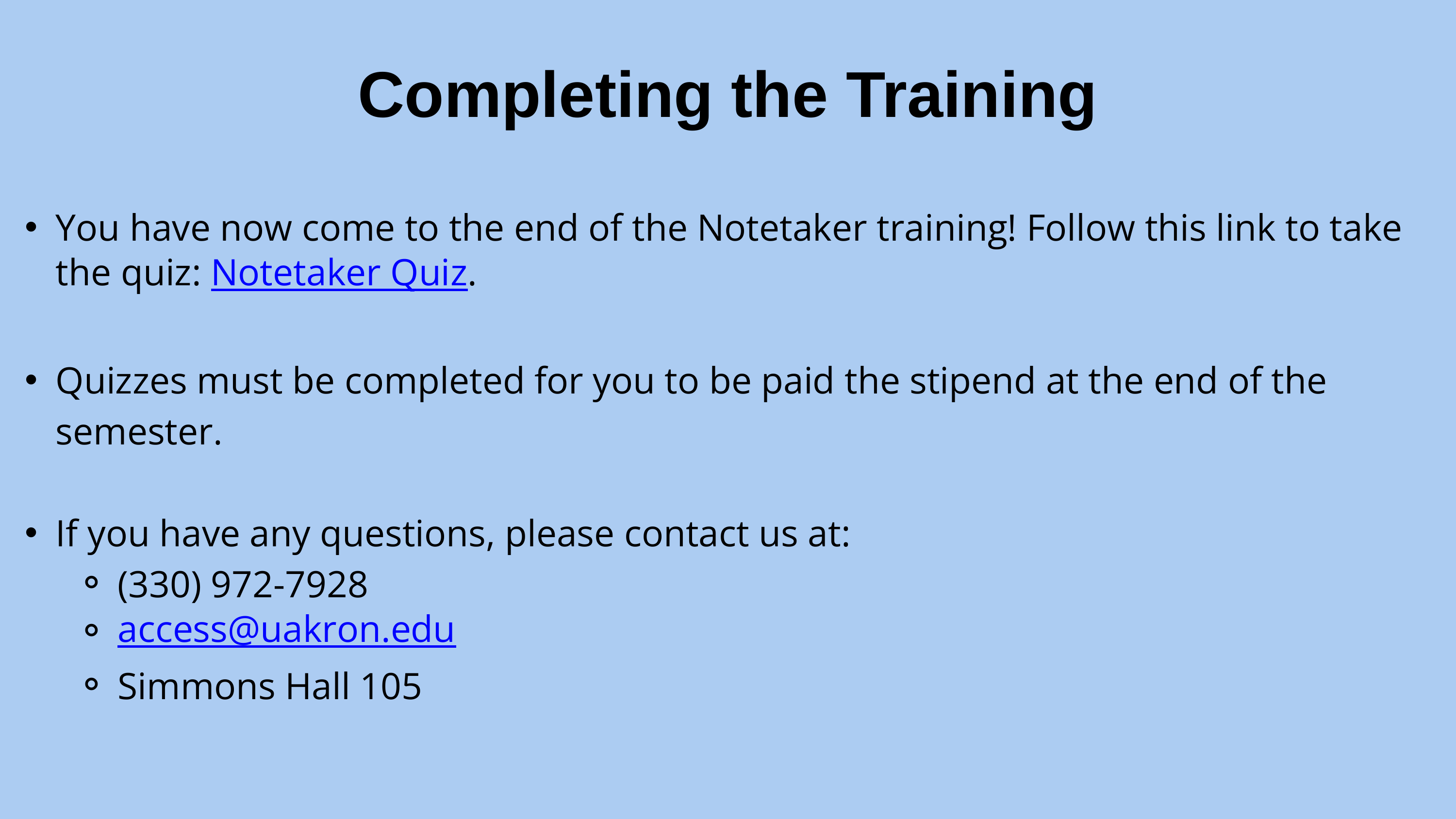

Completing the Training
You have now come to the end of the Notetaker training! Follow this link to take the quiz: Notetaker Quiz.

Quizzes must be completed for you to be paid the stipend at the end of the semester.

If you have any questions, please contact us at:
(330) 972-7928
access@uakron.edu
Simmons Hall 105